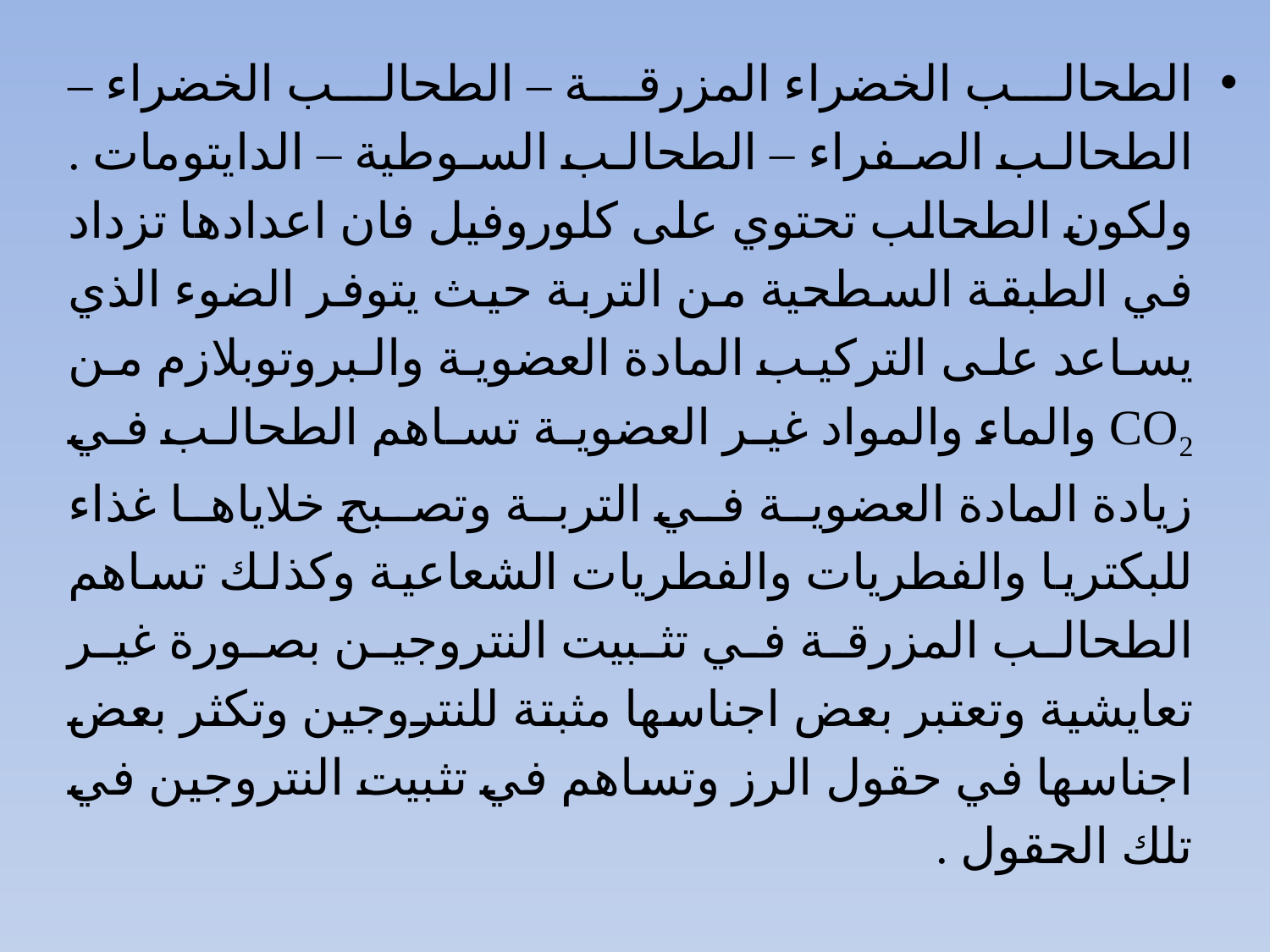

الطحالب الخضراء المزرقة – الطحالب الخضراء – الطحالب الصفراء – الطحالب السوطية – الدايتومات . ولكون الطحالب تحتوي على كلوروفيل فان اعدادها تزداد في الطبقة السطحية من التربة حيث يتوفر الضوء الذي يساعد على التركيب المادة العضوية والبروتوبلازم من CO2 والماء والمواد غير العضوية تساهم الطحالب في زيادة المادة العضوية في التربة وتصبح خلاياها غذاء للبكتريا والفطريات والفطريات الشعاعية وكذلك تساهم الطحالب المزرقة في تثبيت النتروجين بصورة غير تعايشية وتعتبر بعض اجناسها مثبتة للنتروجين وتكثر بعض اجناسها في حقول الرز وتساهم في تثبيت النتروجين في تلك الحقول .

#